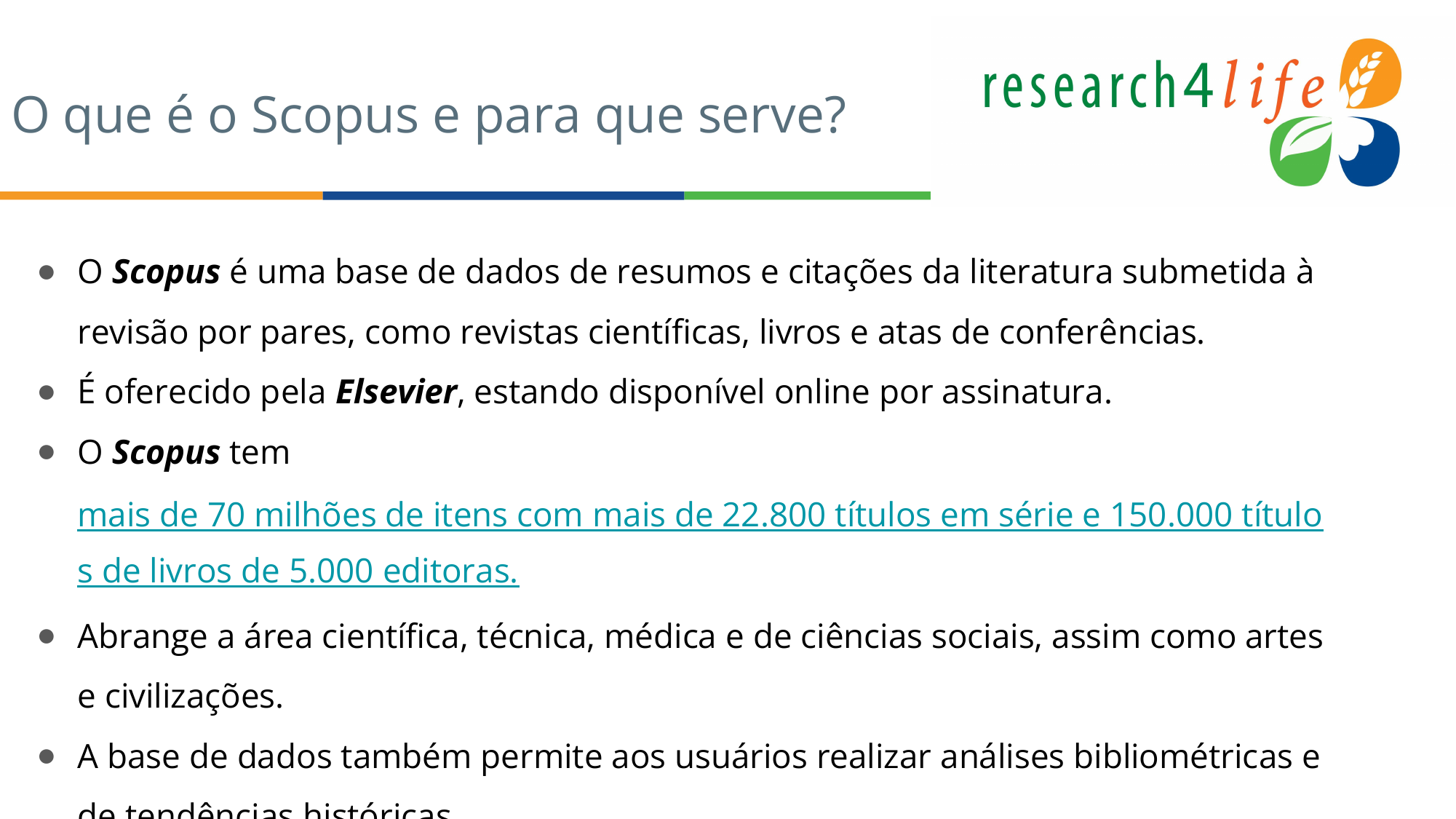

# O que é o Scopus e para que serve?
O Scopus é uma base de dados de resumos e citações da literatura submetida à revisão por pares, como revistas científicas, livros e atas de conferências.
É oferecido pela Elsevier, estando disponível online por assinatura.
O Scopus tem mais de 70 milhões de itens com mais de 22.800 títulos em série e 150.000 títulos de livros de 5.000 editoras.
Abrange a área científica, técnica, médica e de ciências sociais, assim como artes e civilizações.
A base de dados também permite aos usuários realizar análises bibliométricas e de tendências históricas.